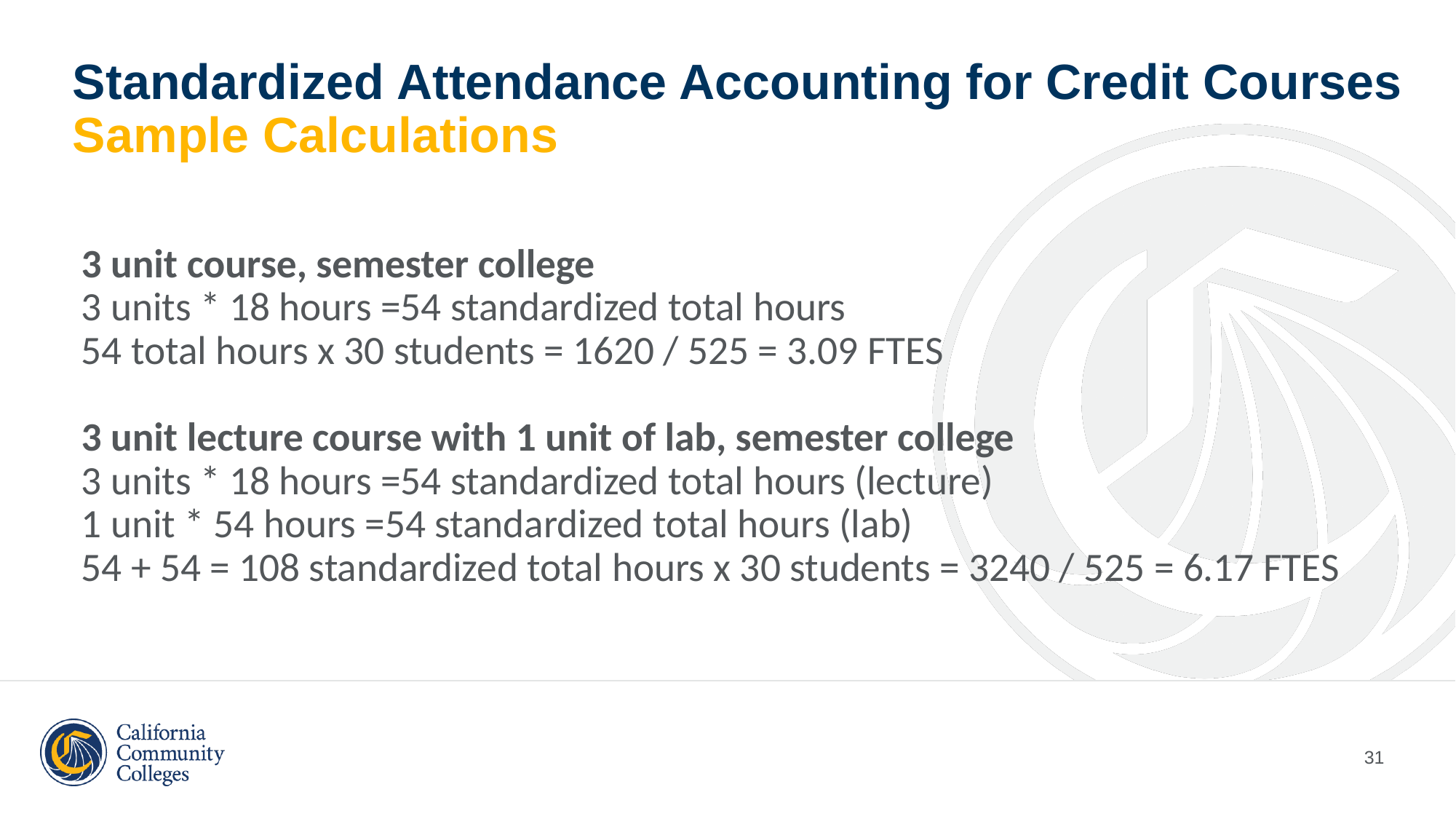

# Standardized Attendance Accounting for Credit Courses Sample Calculations

3 unit course, semester college
3 units * 18 hours =54 standardized total hours
54 total hours x 30 students = 1620 / 525 = 3.09 FTES

3 unit lecture course with 1 unit of lab, semester college
3 units * 18 hours =54 standardized total hours (lecture)
1 unit * 54 hours =54 standardized total hours (lab)
54 + 54 = 108 standardized total hours x 30 students = 3240 / 525 = 6.17 FTES

31